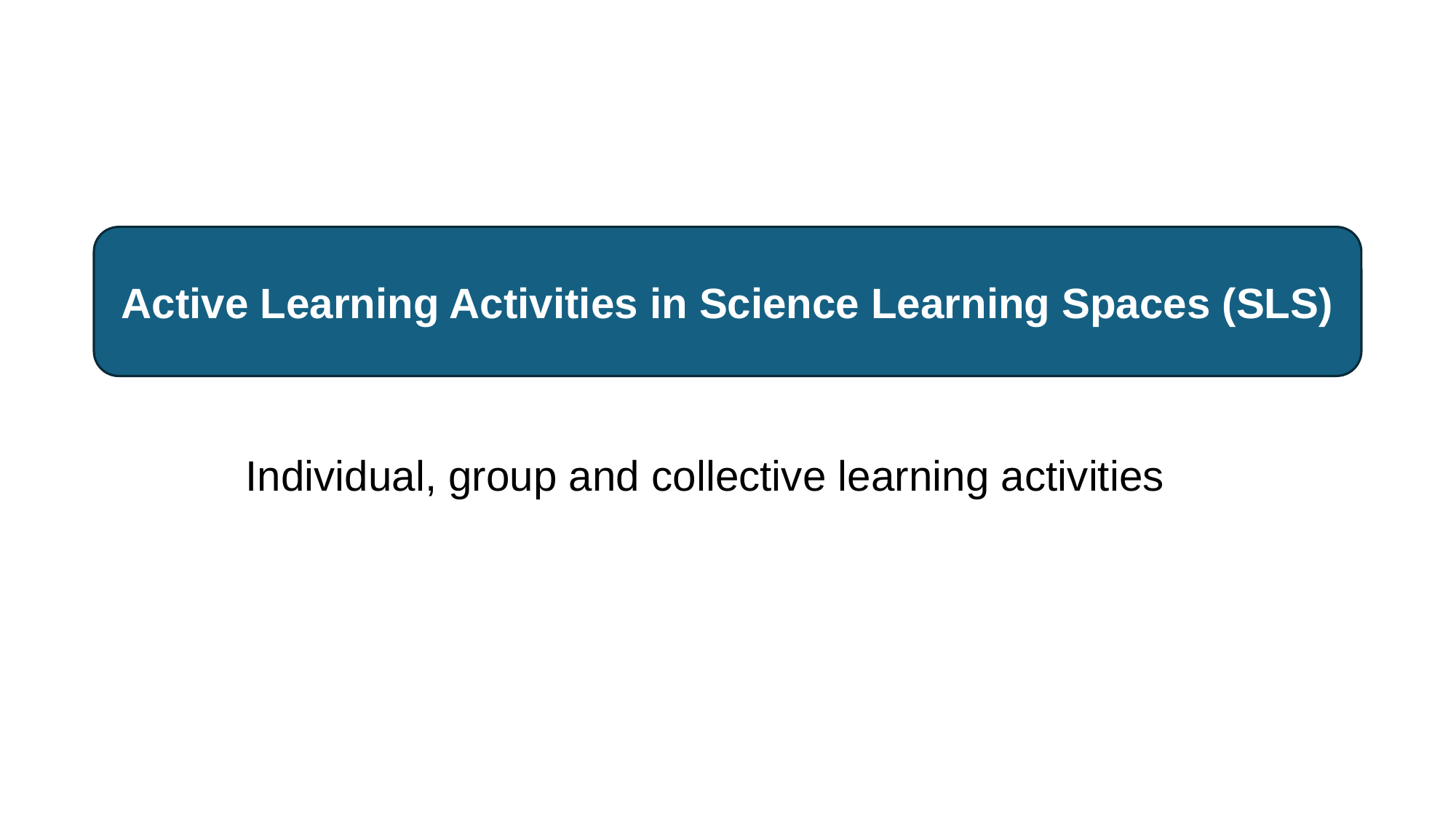

Active Learning Activities in Science Learning Spaces (SLS)
Individual, group and collective learning activities